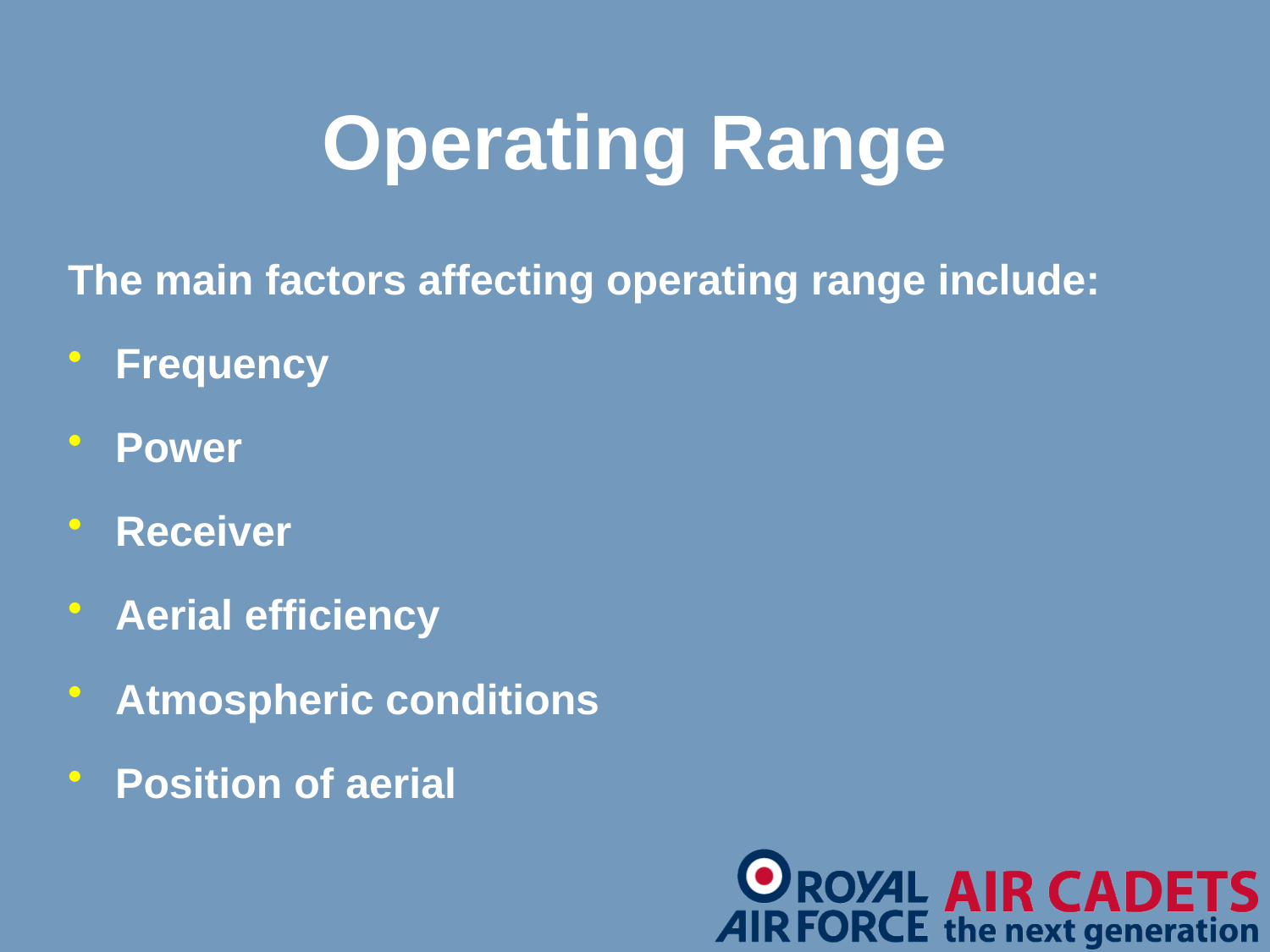

Operating Range
The main factors affecting operating range include:

Frequency

Power

Receiver

Aerial efficiency

Atmospheric conditions

Position of aerial